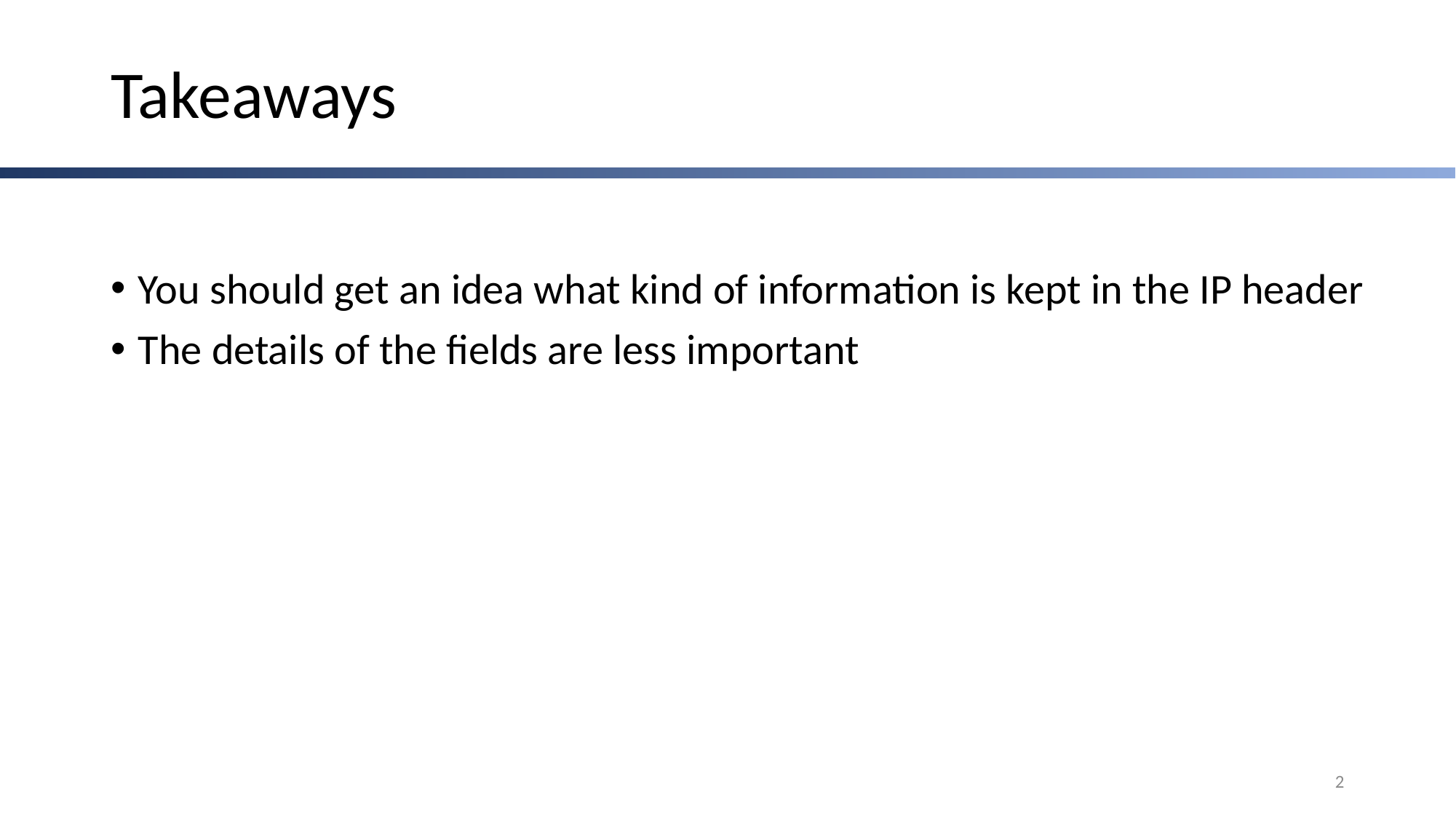

# Takeaways

You should get an idea what kind of information is kept in the IP header
The details of the fields are less important

2